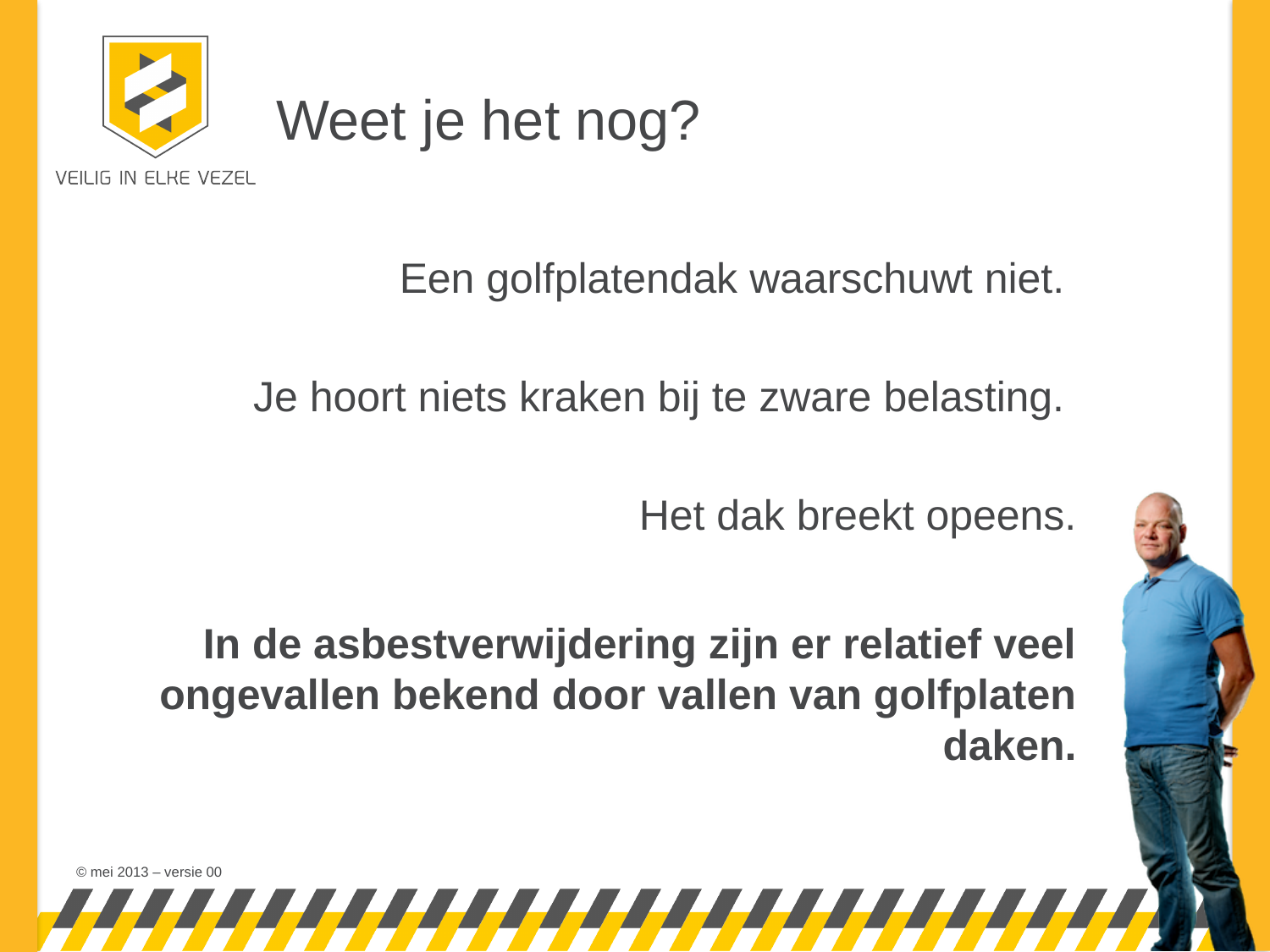

# Weet je het nog?
Een golfplatendak waarschuwt niet.

Je hoort niets kraken bij te zware belasting.

Het dak breekt opeens.

In de asbestverwijdering zijn er relatief veel ongevallen bekend door vallen van golfplaten daken.